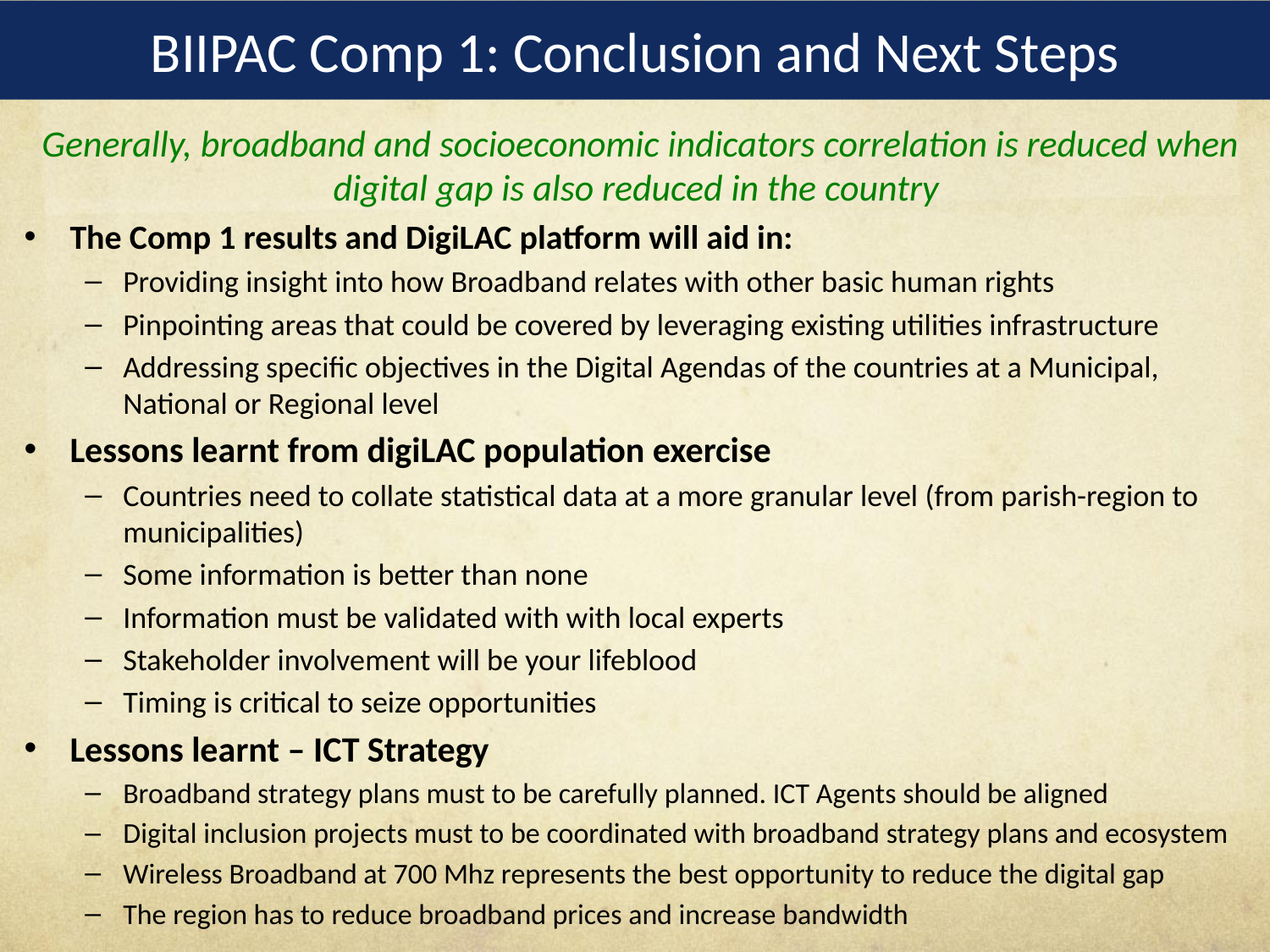

BIIPAC Comp 1: Conclusion and Next Steps
Generally, broadband and socioeconomic indicators correlation is reduced when digital gap is also reduced in the country
The Comp 1 results and DigiLAC platform will aid in:
Providing insight into how Broadband relates with other basic human rights
Pinpointing areas that could be covered by leveraging existing utilities infrastructure
Addressing specific objectives in the Digital Agendas of the countries at a Municipal, National or Regional level
Lessons learnt from digiLAC population exercise
Countries need to collate statistical data at a more granular level (from parish-region to municipalities)
Some information is better than none
Information must be validated with with local experts
Stakeholder involvement will be your lifeblood
Timing is critical to seize opportunities
Lessons learnt – ICT Strategy
Broadband strategy plans must to be carefully planned. ICT Agents should be aligned
Digital inclusion projects must to be coordinated with broadband strategy plans and ecosystem
Wireless Broadband at 700 Mhz represents the best opportunity to reduce the digital gap
The region has to reduce broadband prices and increase bandwidth